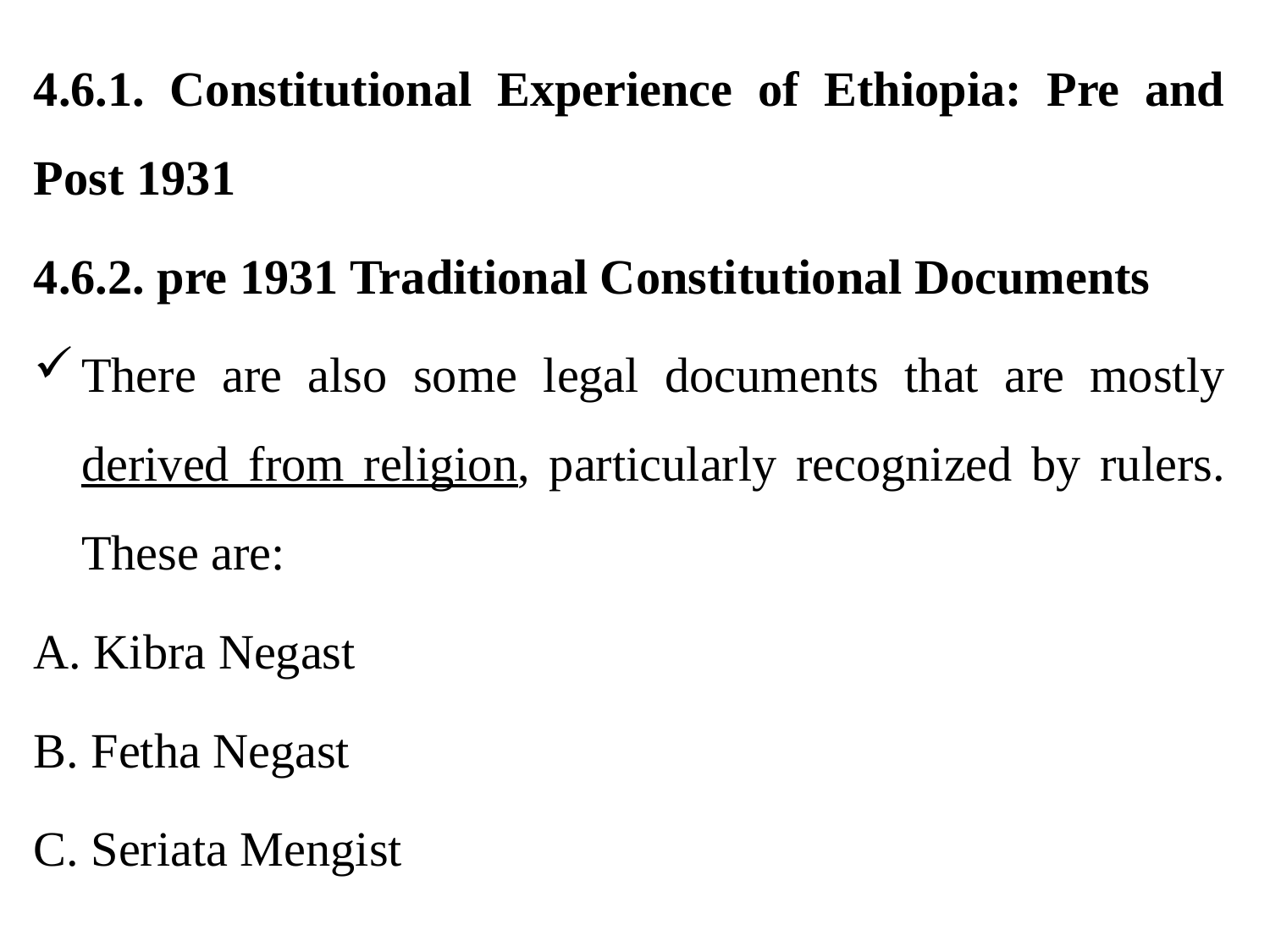

4.6.1. Constitutional Experience of Ethiopia: Pre and Post 1931
4.6.2. pre 1931 Traditional Constitutional Documents
There are also some legal documents that are mostly derived from religion, particularly recognized by rulers. These are:
A. Kibra Negast
B. Fetha Negast
C. Seriata Mengist